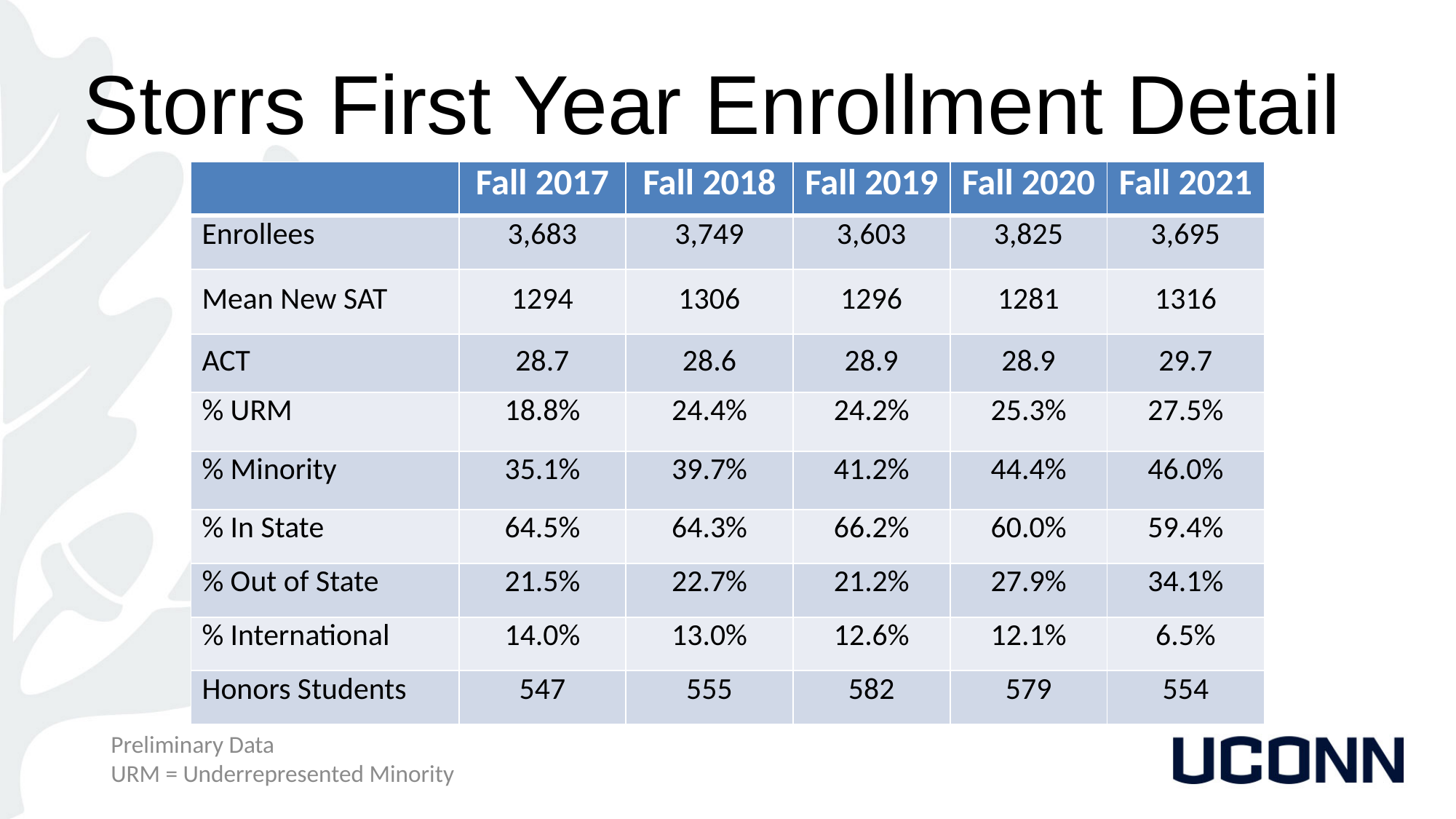

# Storrs First Year Enrollment Detail
|  | Fall 2017 | Fall 2018 | Fall 2019 | Fall 2020 | Fall 2021 |
| --- | --- | --- | --- | --- | --- |
| Enrollees | 3,683 | 3,749 | 3,603 | 3,825 | 3,695 |
| Mean New SAT | 1294 | 1306 | 1296 | 1281 | 1316 |
| ACT | 28.7 | 28.6 | 28.9 | 28.9 | 29.7 |
| % URM | 18.8% | 24.4% | 24.2% | 25.3% | 27.5% |
| % Minority | 35.1% | 39.7% | 41.2% | 44.4% | 46.0% |
| % In State | 64.5% | 64.3% | 66.2% | 60.0% | 59.4% |
| % Out of State | 21.5% | 22.7% | 21.2% | 27.9% | 34.1% |
| % International | 14.0% | 13.0% | 12.6% | 12.1% | 6.5% |
| Honors Students | 547 | 555 | 582 | 579 | 554 |
Preliminary Data
URM = Underrepresented Minority